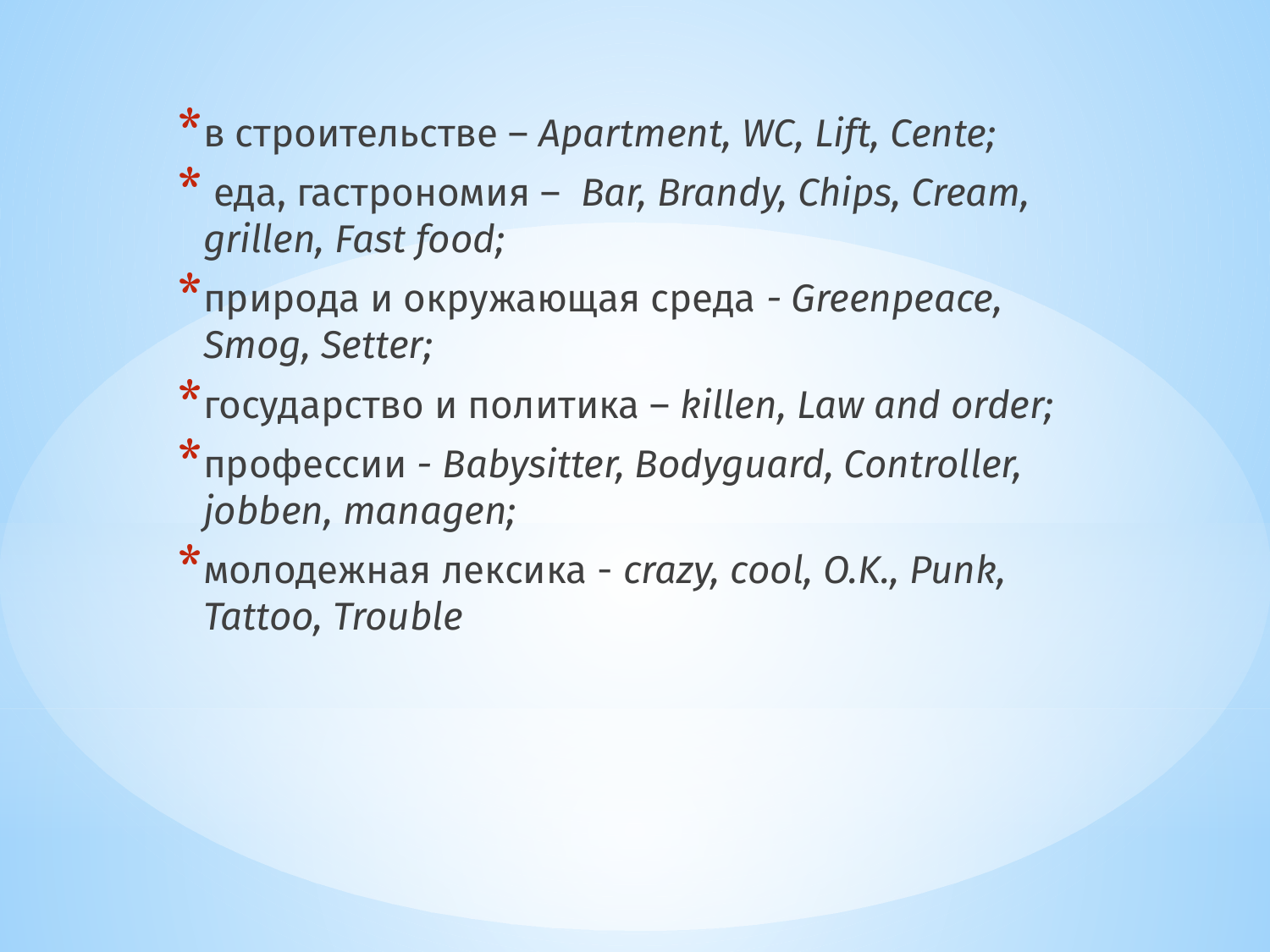

в строительстве – Apartment, WC, Lift, Cente;
 еда, гастрономия –  Bar, Brandy, Chips, Cream, grillen, Fast food;
природа и окружающая среда - Greenpeace, Smog, Setter;
государство и политика – killen, Law and order;
профессии - Babysitter, Bodyguard, Controller, jobben, managen;
молодежная лексика - crazy, cool, O.K., Punk, Tattoo, Trouble